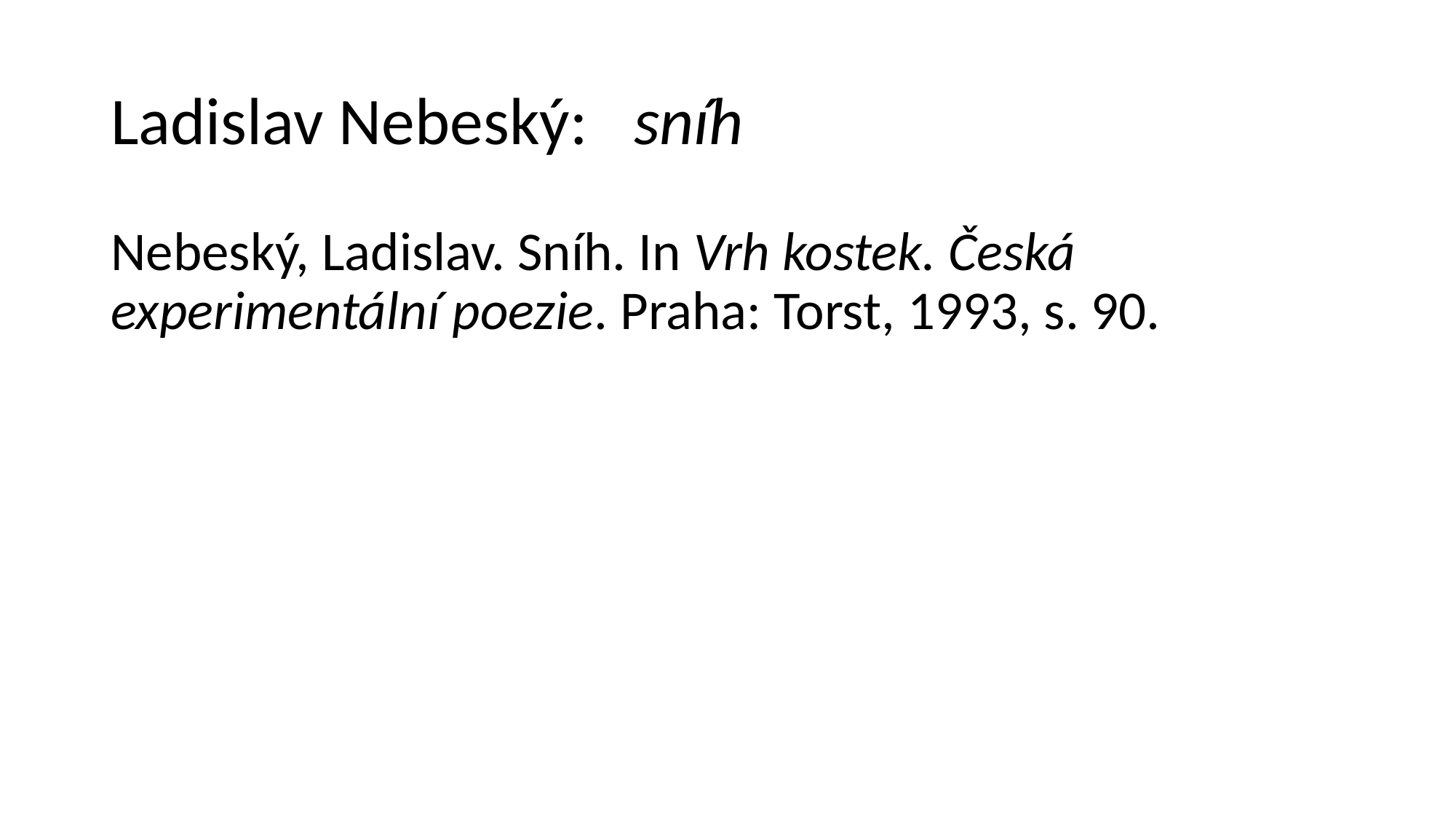

# Ladislav Nebeský:   sníh
Nebeský, Ladislav. Sníh. In Vrh kostek. Česká experimentální poezie. Praha: Torst, 1993, s. 90.